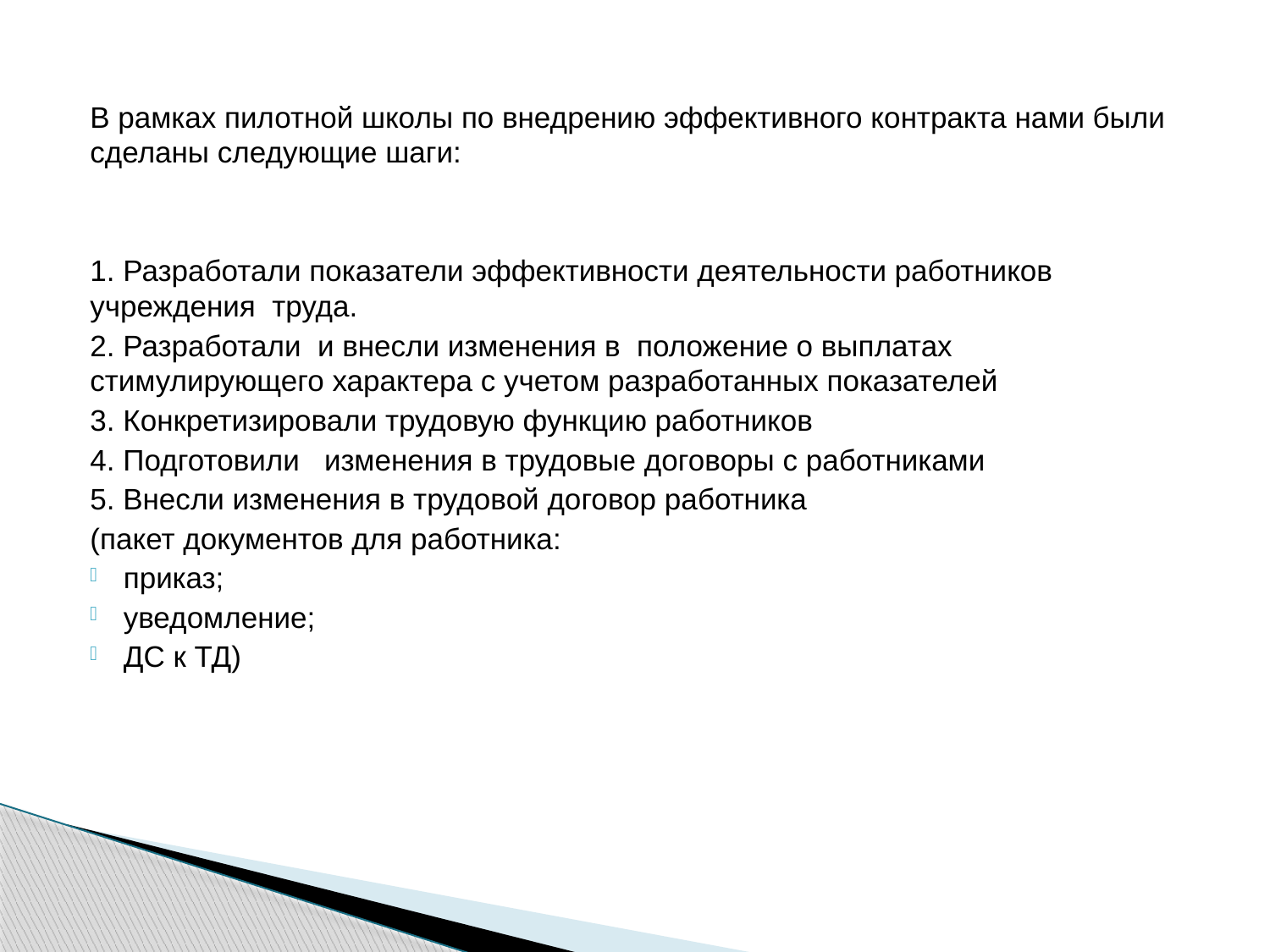

#

В рамках пилотной школы по внедрению эффективного контракта нами были сделаны следующие шаги:

1. Разработали показатели эффективности деятельности работников учреждения  труда.
2. Разработали  и внесли изменения в  положение о выплатах стимулирующего характера с учетом разработанных показателей
3. Конкретизировали трудовую функцию работников
4. Подготовили   изменения в трудовые договоры с работниками
5. Внесли изменения в трудовой договор работника
(пакет документов для работника:
приказ;
уведомление;
ДС к ТД)